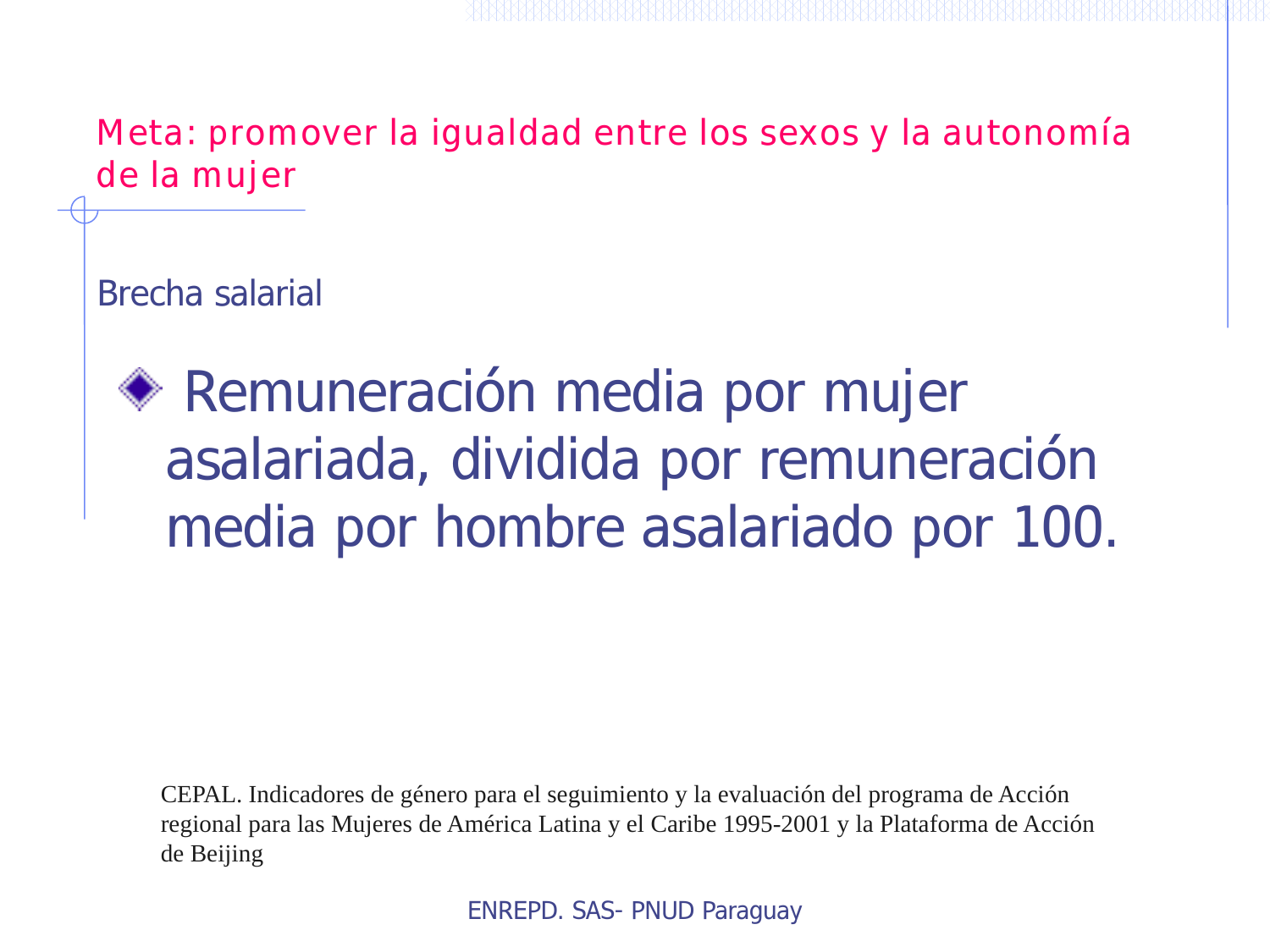

# Meta: promover la igualdad entre los sexos y la autonomía de la mujer
Brecha salarial

 Remuneración media por mujer asalariada, dividida por remuneración media por hombre asalariado por 100.
CEPAL. Indicadores de género para el seguimiento y la evaluación del programa de Acción regional para las Mujeres de América Latina y el Caribe 1995-2001 y la Plataforma de Acción de Beijing
ENREPD. SAS- PNUD Paraguay